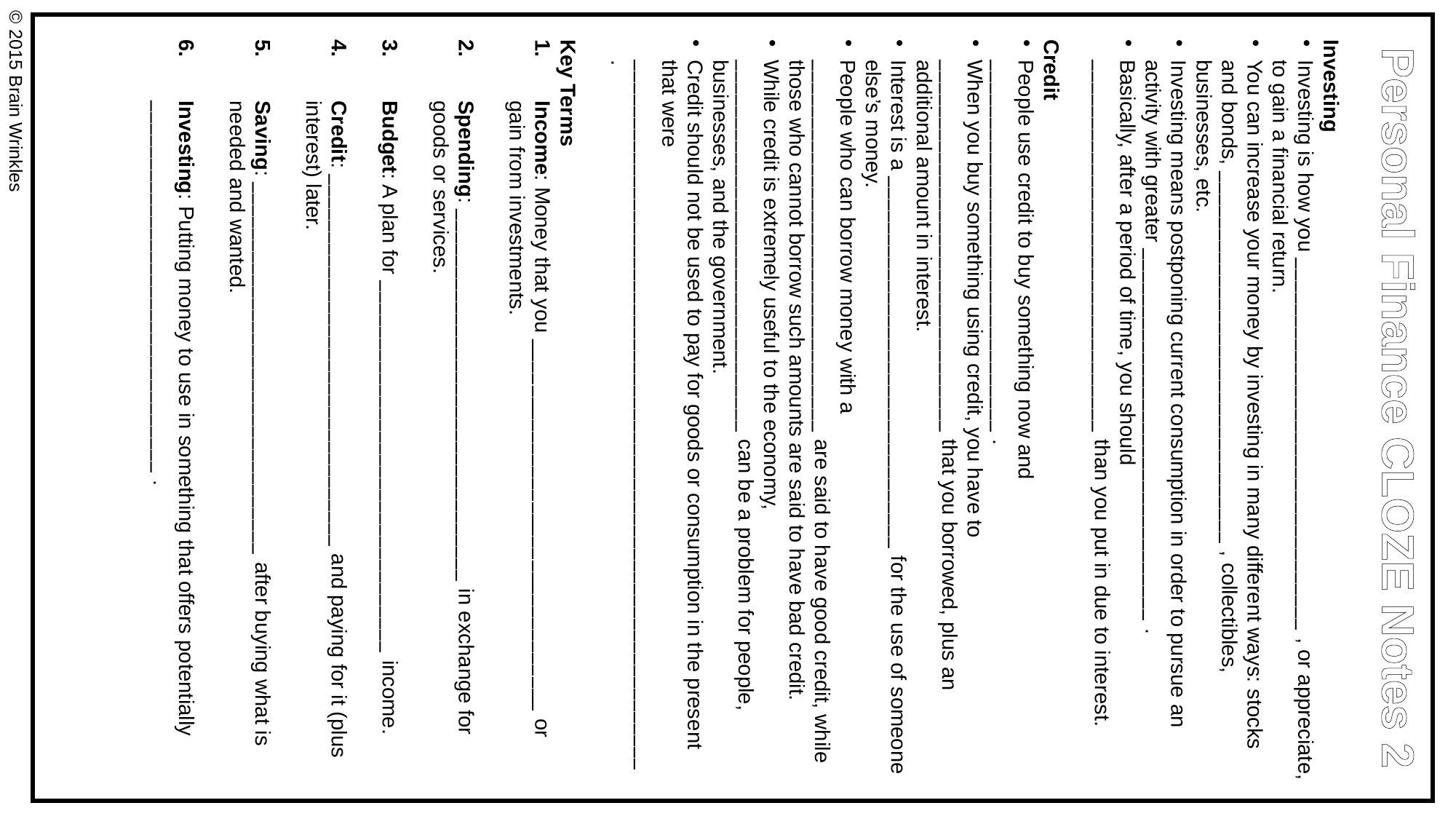

Investing
Investing is how you ________________________________ , or appreciate, to gain a financial return.
You can increase your money by investing in many different ways: stocks and bonds, ________________________________ , collectibles, businesses, etc.
Investing means postponing current consumption in order to pursue an activity with greater ________________________________ .
Basically, after a period of time, you should ________________________________ than you put in due to interest.

Credit
People use credit to buy something now and ________________________________ .
When you buy something using credit, you have to ________________________________ that you borrowed, plus an additional amount in interest.
Interest is a ________________________________ for the use of someone else’s money.
People who can borrow money with a ________________________________ are said to have good credit, while those who cannot borrow such amounts are said to have bad credit.
While credit is extremely useful to the economy, ________________________________ can be a problem for people, businesses, and the government.
Credit should not be used to pay for goods or consumption in the present that were _____________________________________________________________ .

Key Terms
Income: Money that you ________________________________ or gain from investments.

Spending: ________________________________ in exchange for goods or services.

Budget: A plan for ________________________________ income.

Credit: ________________________________ and paying for it (plus interest) later.

Saving: ________________________________ after buying what is needed and wanted.

Investing: Putting money to use in something that offers potentially ________________________________ .

© 2015 Brain Wrinkles
Personal Finance CLOZE Notes 2